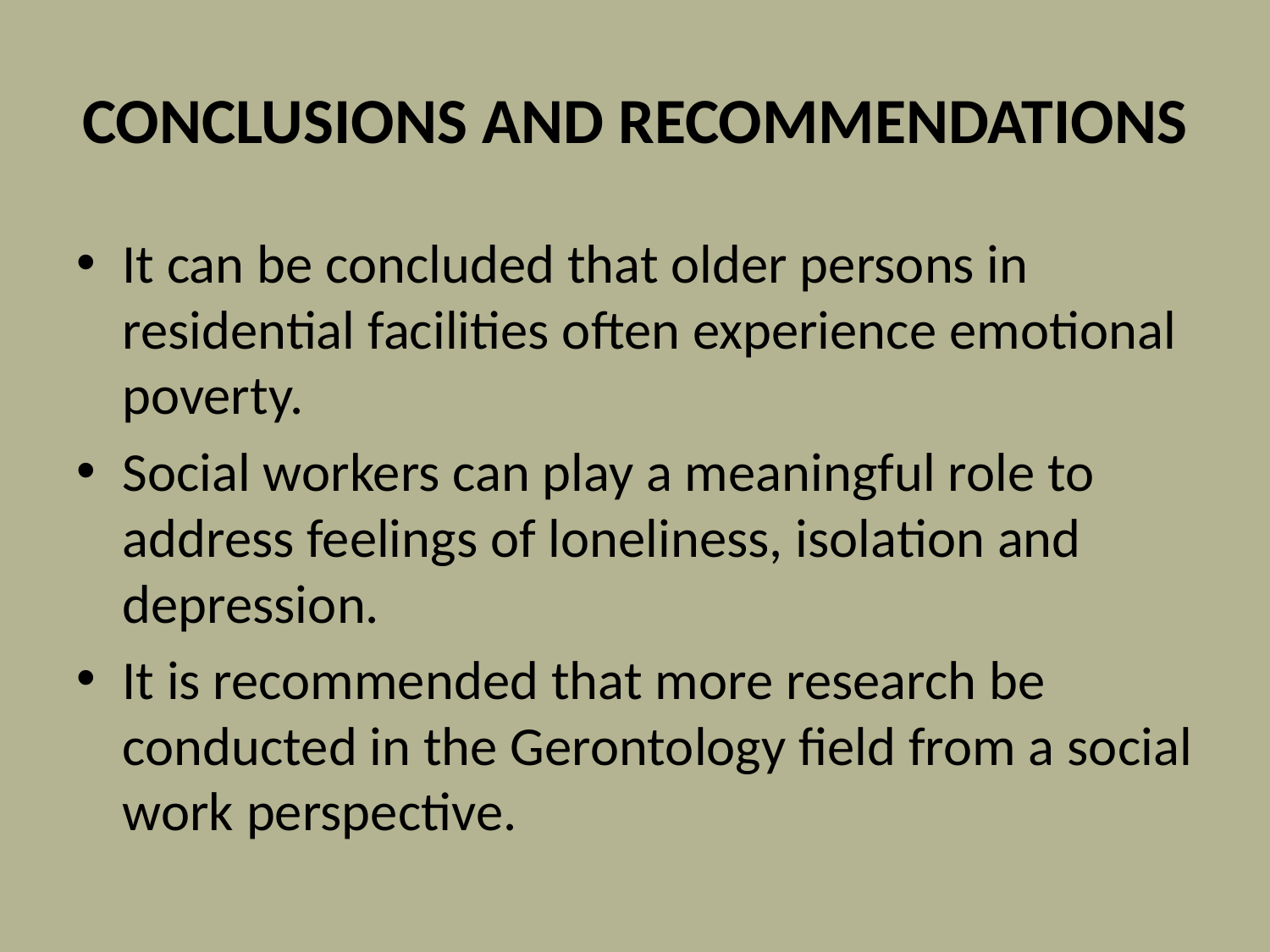

# CONCLUSIONS AND RECOMMENDATIONS
It can be concluded that older persons in residential facilities often experience emotional poverty.
Social workers can play a meaningful role to address feelings of loneliness, isolation and depression.
It is recommended that more research be conducted in the Gerontology field from a social work perspective.